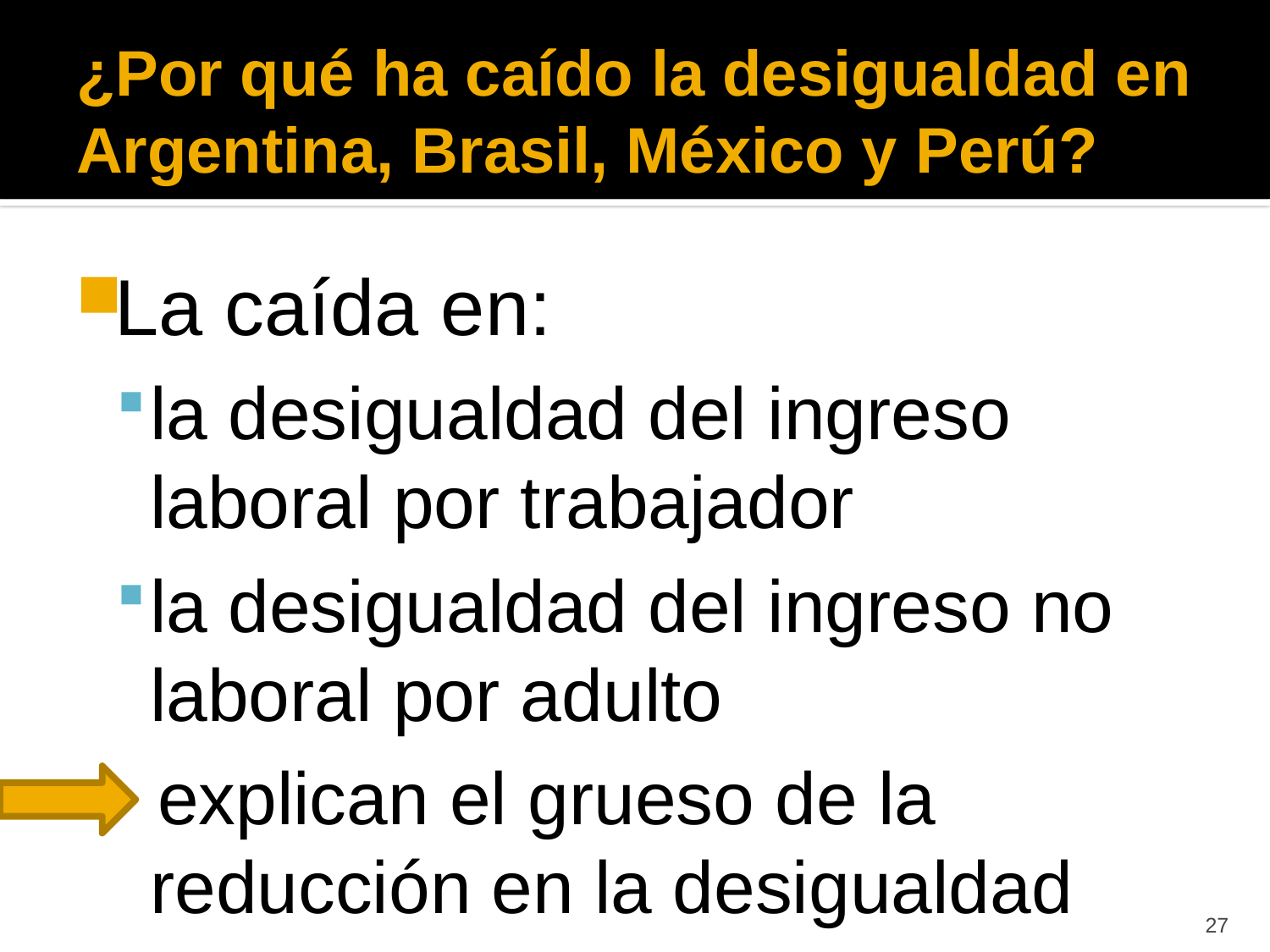

# ¿Por qué ha caído la desigualdad en Argentina, Brasil, México y Perú?
La caída en:
la desigualdad del ingreso laboral por trabajador
la desigualdad del ingreso no laboral por adulto
  explican el grueso de la reducción en la desigualdad

27